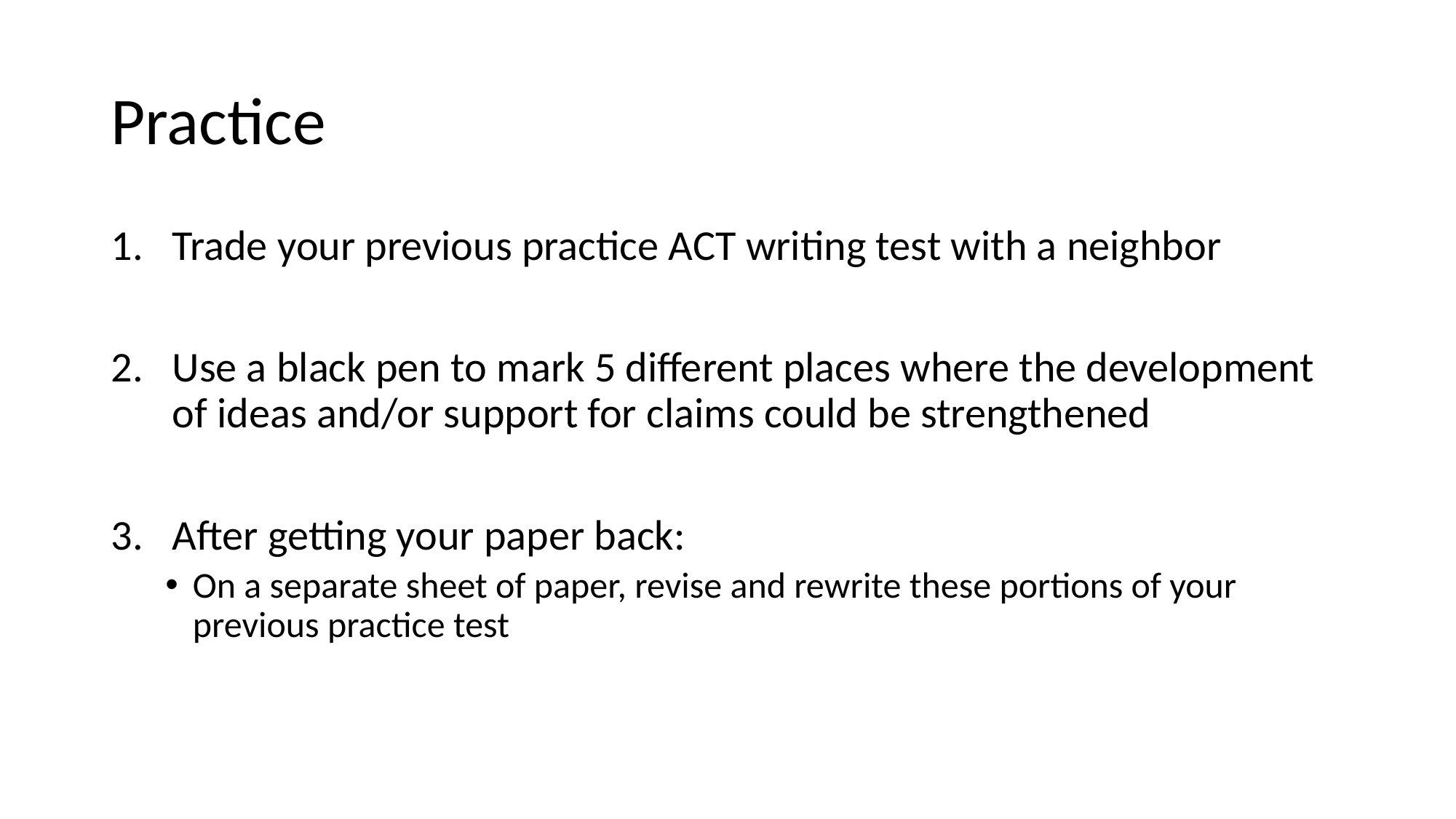

# Practice
Trade your previous practice ACT writing test with a neighbor

Use a black pen to mark 5 different places where the development of ideas and/or support for claims could be strengthened

After getting your paper back:
On a separate sheet of paper, revise and rewrite these portions of your previous practice test